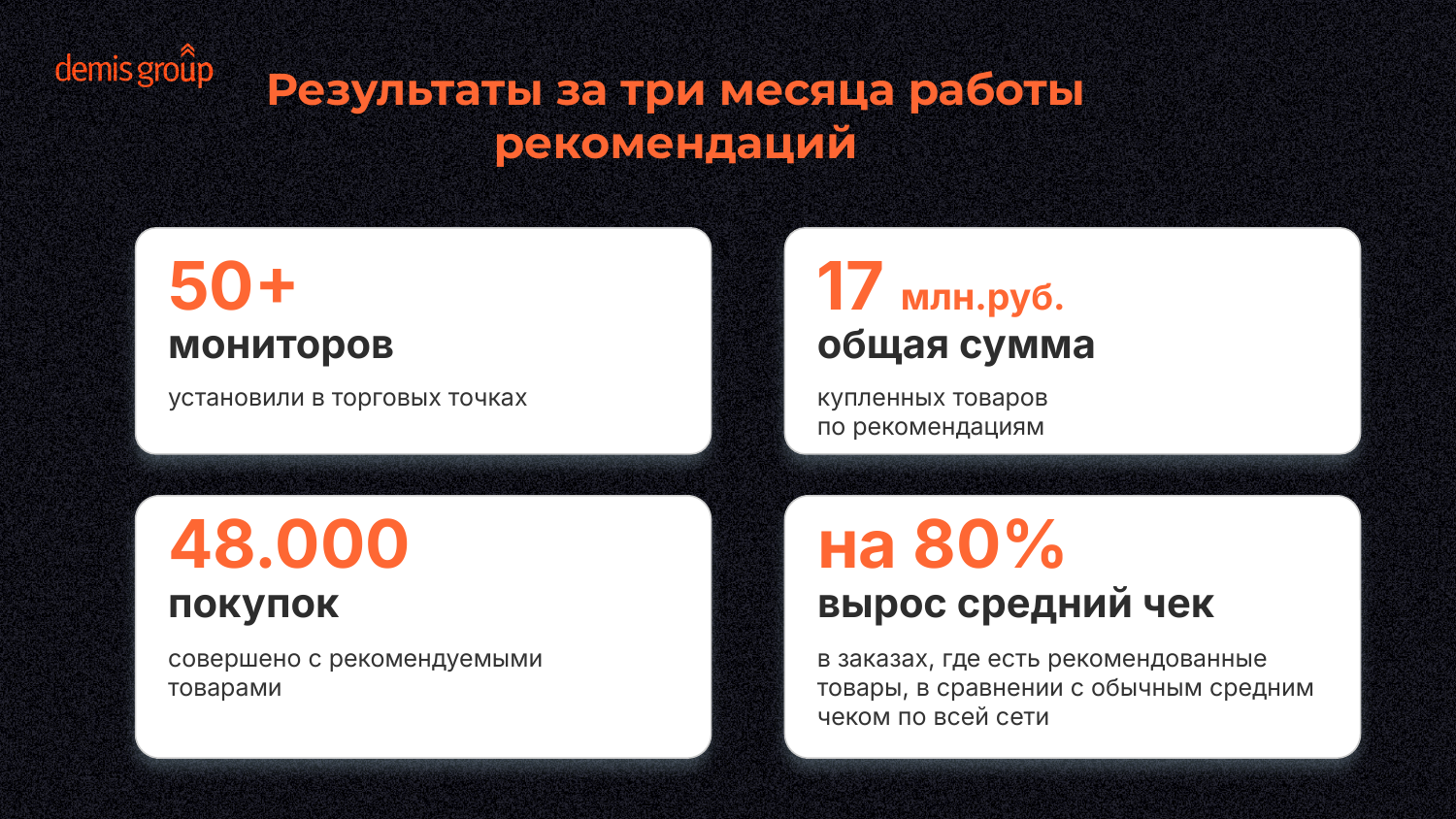

Результаты за три месяца работы рекомендаций

17 млн.руб.
общая сумма
50+ мониторов
установили в торговых точках
купленных товаров
по рекомендациям

на 80%
вырос средний чек
48.000 покупок
в заказах, где есть рекомендованные товары, в сравнении с обычным средним чеком по всей сети
совершено с рекомендуемыми товарами